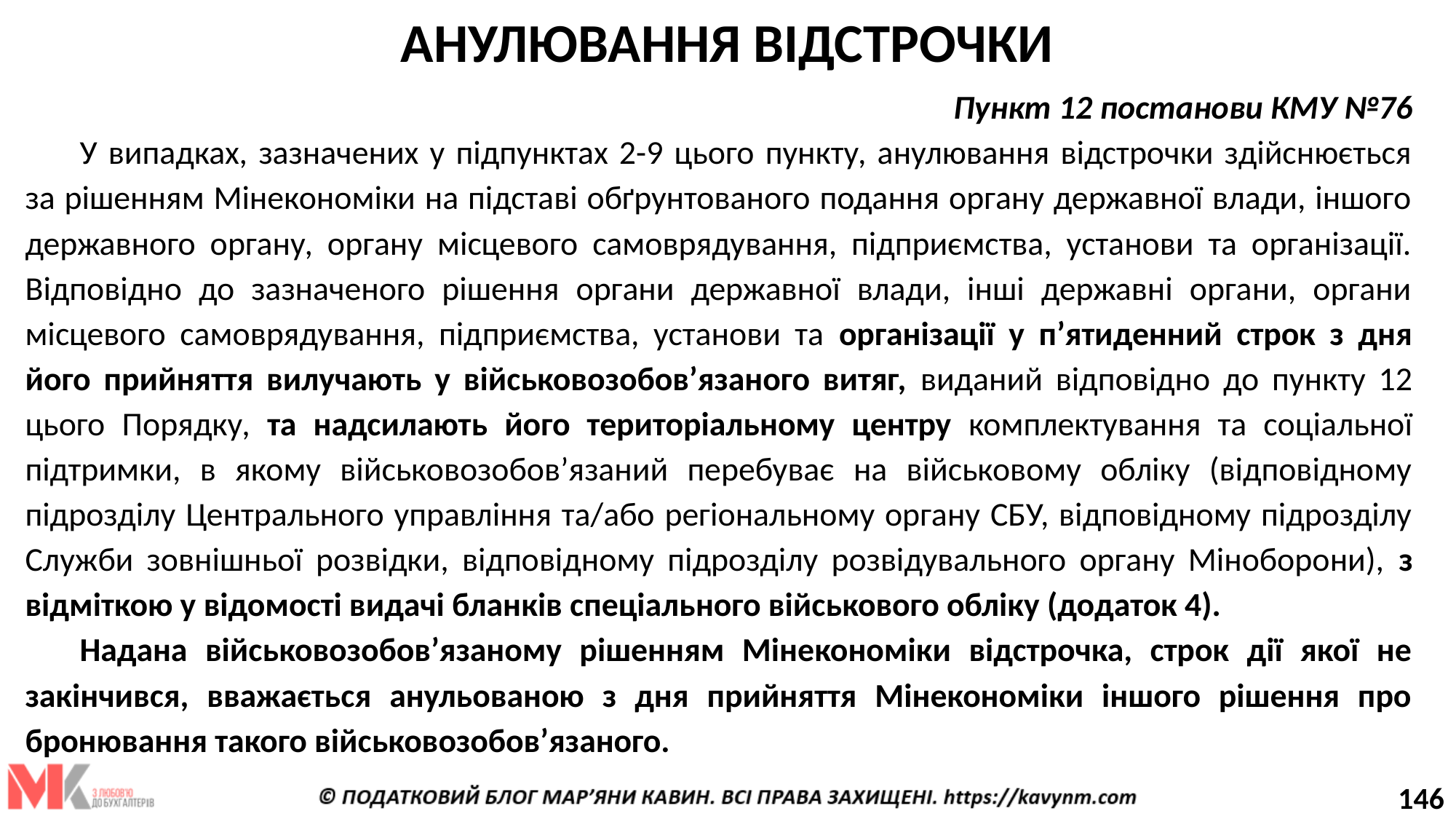

АНУЛЮВАННЯ ВІДСТРОЧКИ
Пункт 12 постанови КМУ №76
У випадках, зазначених у підпунктах 2-9 цього пункту, анулювання відстрочки здійснюється за рішенням Мінекономіки на підставі обґрунтованого подання органу державної влади, іншого державного органу, органу місцевого самоврядування, підприємства, установи та організації. Відповідно до зазначеного рішення органи державної влади, інші державні органи, органи місцевого самоврядування, підприємства, установи та організації у п’ятиденний строк з дня його прийняття вилучають у військовозобов’язаного витяг, виданий відповідно до пункту 12 цього Порядку, та надсилають його територіальному центру комплектування та соціальної підтримки, в якому військовозобов’язаний перебуває на військовому обліку (відповідному підрозділу Центрального управління та/або регіональному органу СБУ, відповідному підрозділу Служби зовнішньої розвідки, відповідному підрозділу розвідувального органу Міноборони), з відміткою у відомості видачі бланків спеціального військового обліку (додаток 4).
Надана військовозобов’язаному рішенням Мінекономіки відстрочка, строк дії якої не закінчився, вважається анульованою з дня прийняття Мінекономіки іншого рішення про бронювання такого військовозобов’язаного.

146